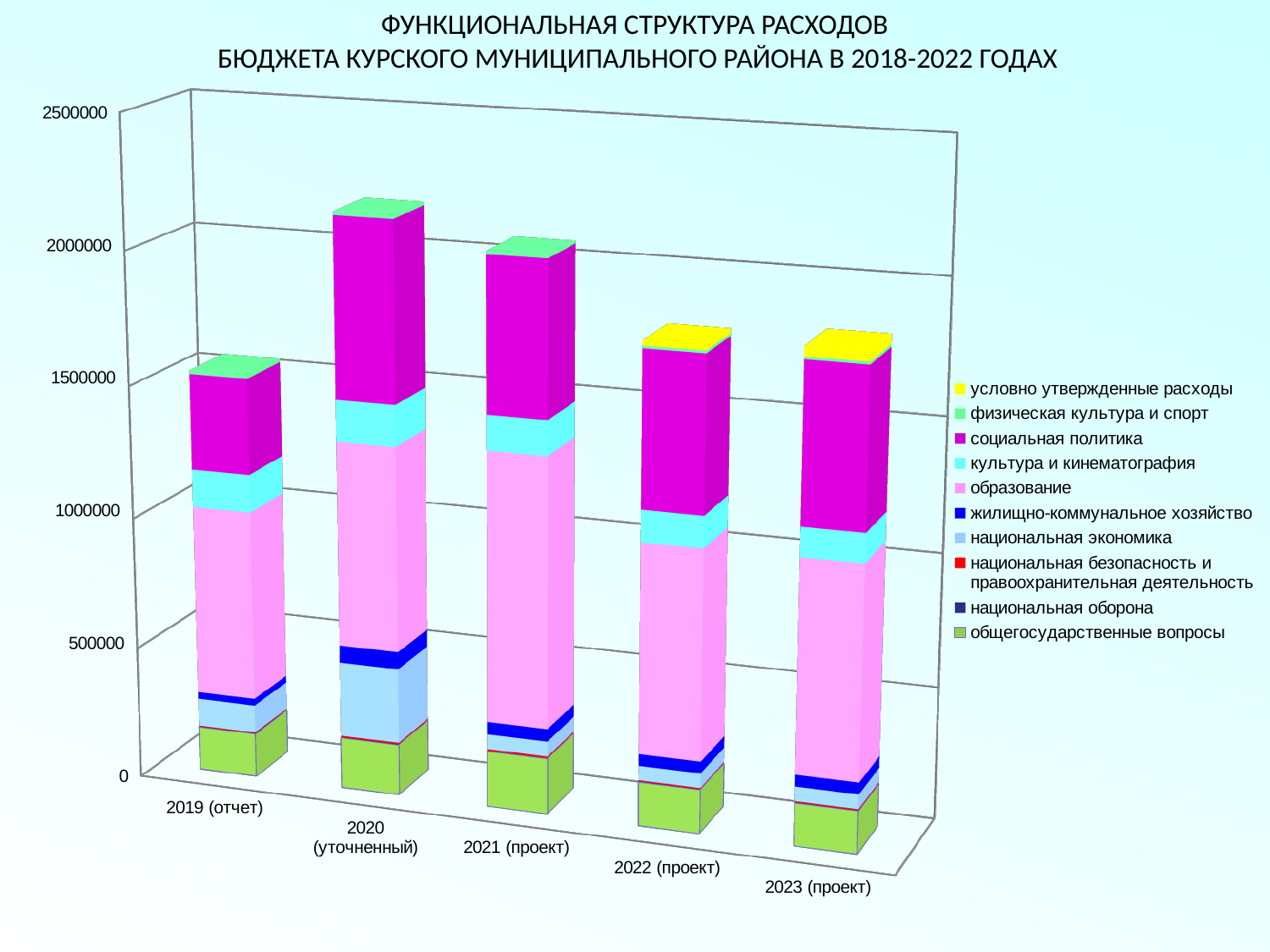

ФУНКЦИОНАЛЬНАЯ СТРУКТУРА РАСХОДОВ
 БЮДЖЕТА КУРСКОГО МУНИЦИПАЛЬНОГО РАЙОНА В 2018-2022 ГОДАХ

[unsupported chart]